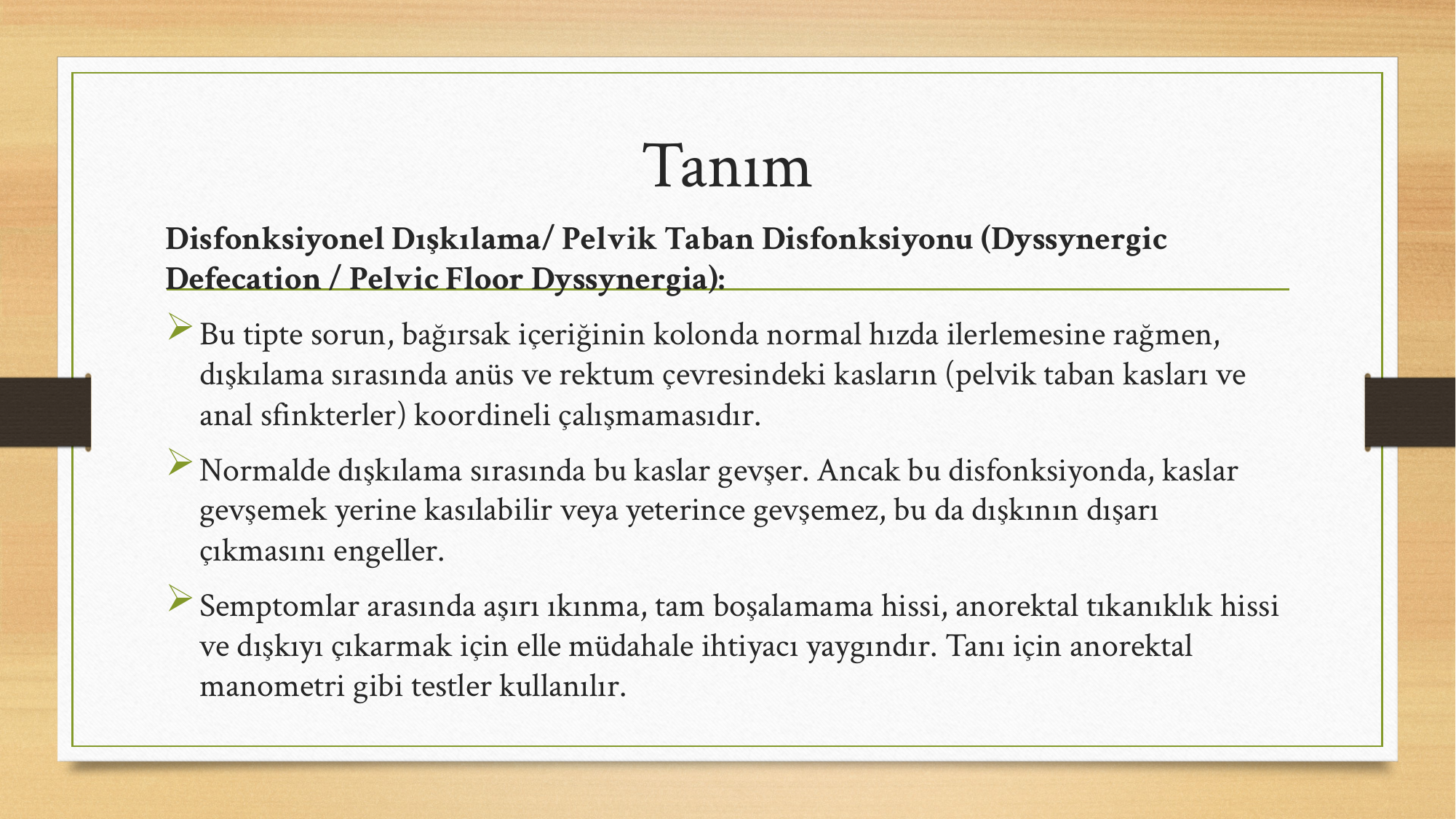

# Tanım
Disfonksiyonel Dışkılama/ Pelvik Taban Disfonksiyonu (Dyssynergic Defecation / Pelvic Floor Dyssynergia):
Bu tipte sorun, bağırsak içeriğinin kolonda normal hızda ilerlemesine rağmen, dışkılama sırasında anüs ve rektum çevresindeki kasların (pelvik taban kasları ve anal sfinkterler) koordineli çalışmamasıdır.
Normalde dışkılama sırasında bu kaslar gevşer. Ancak bu disfonksiyonda, kaslar gevşemek yerine kasılabilir veya yeterince gevşemez, bu da dışkının dışarı çıkmasını engeller.
Semptomlar arasında aşırı ıkınma, tam boşalamama hissi, anorektal tıkanıklık hissi ve dışkıyı çıkarmak için elle müdahale ihtiyacı yaygındır. Tanı için anorektal manometri gibi testler kullanılır.